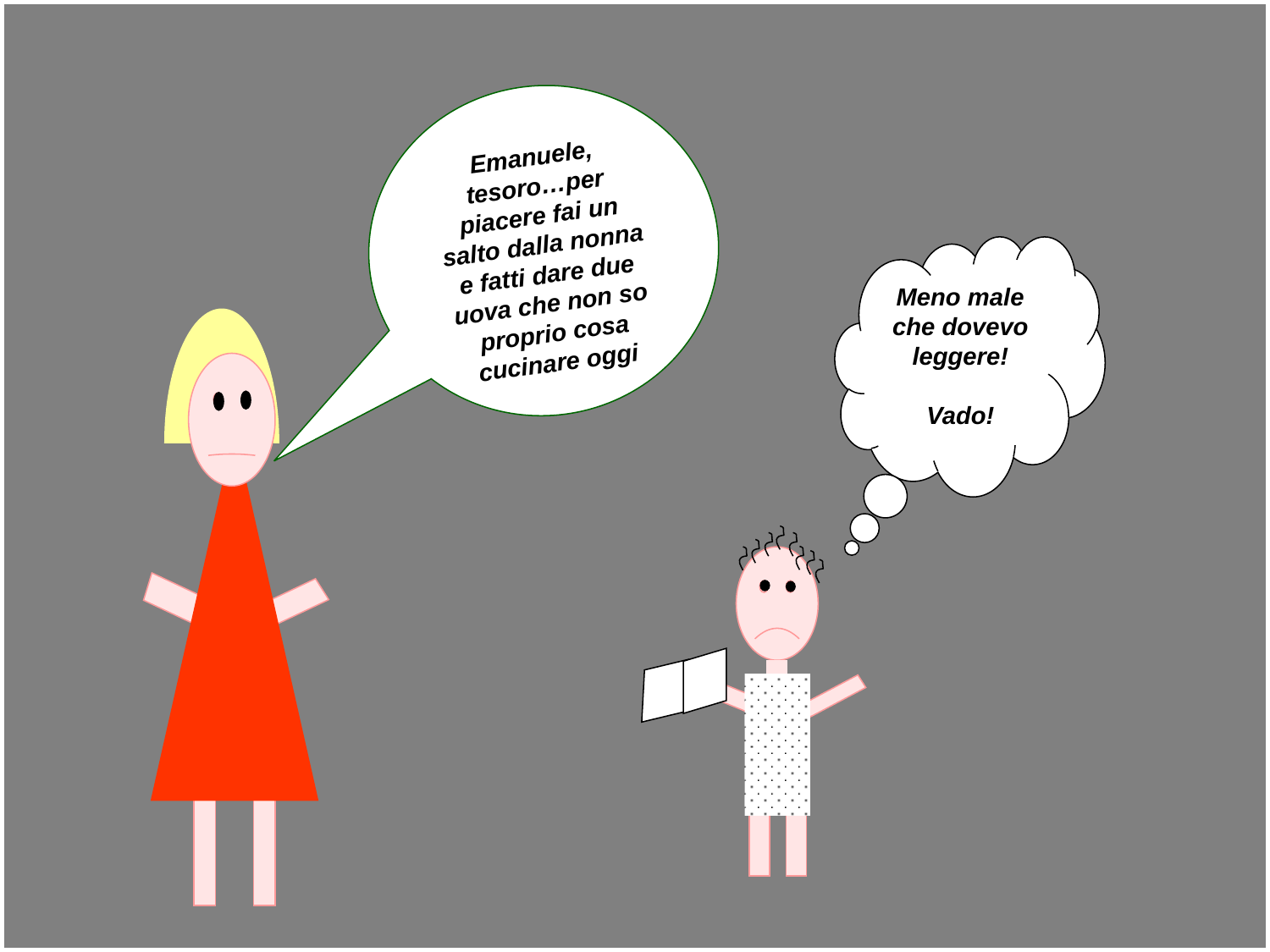

Emanuele, tesoro…per piacere fai un salto dalla nonna e fatti dare due uova che non so proprio cosa cucinare oggi
Meno male che dovevo leggere!

Vado!